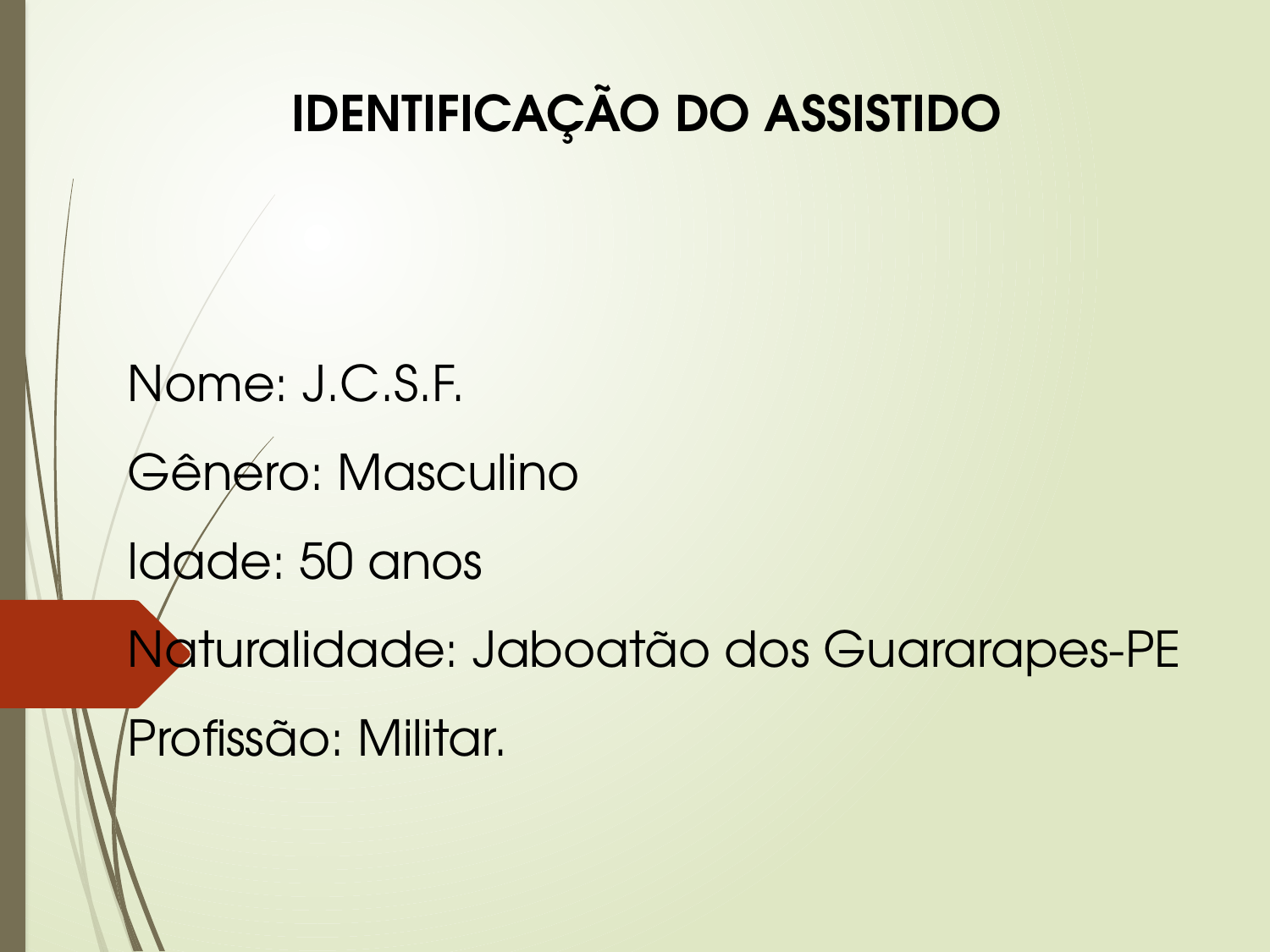

IDENTIFICAÇÃO DO ASSISTIDO
Nome: J.C.S.F.
Gênero: Masculino
Idade: 50 anos
Naturalidade: Jaboatão dos Guararapes-PE
Profissão: Militar.